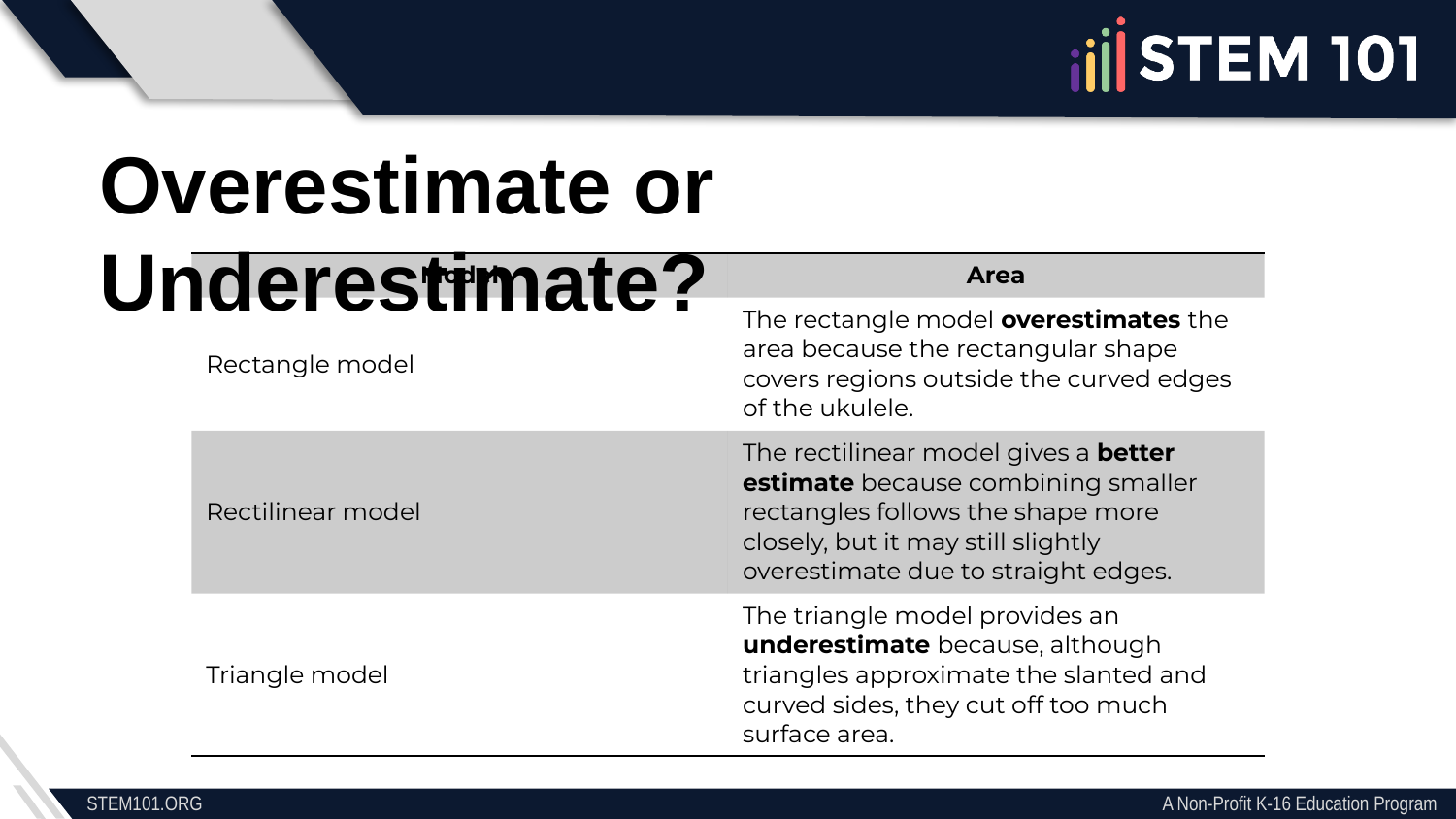

Overestimate or Underestimate?
| Model | Area |
| --- | --- |
| Rectangle model | The rectangle model overestimates the area because the rectangular shape covers regions outside the curved edges of the ukulele. |
| Rectilinear model | The rectilinear model gives a better estimate because combining smaller rectangles follows the shape more closely, but it may still slightly overestimate due to straight edges. |
| Triangle model | The triangle model provides an underestimate because, although triangles approximate the slanted and curved sides, they cut off too much surface area. |